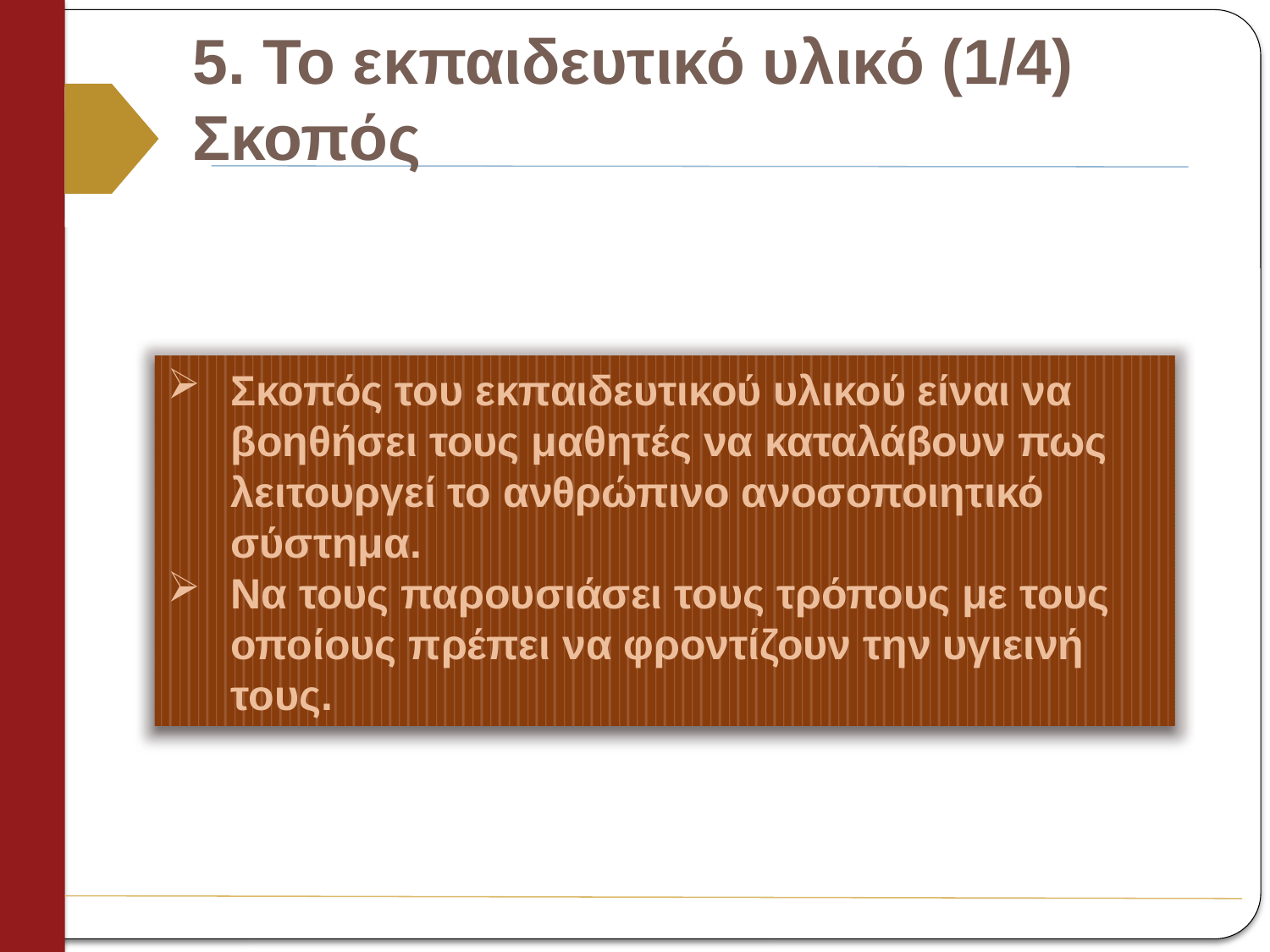

# 5. Το εκπαιδευτικό υλικό (1/4) Σκοπός
Σκοπός του εκπαιδευτικού υλικού είναι να  βοηθήσει τους μαθητές να καταλάβουν πως λειτουργεί το ανθρώπινο ανοσοποιητικό σύστημα.
Να τους παρουσιάσει τους τρόπους με τους οποίους πρέπει να φροντίζουν την υγιεινή τους.